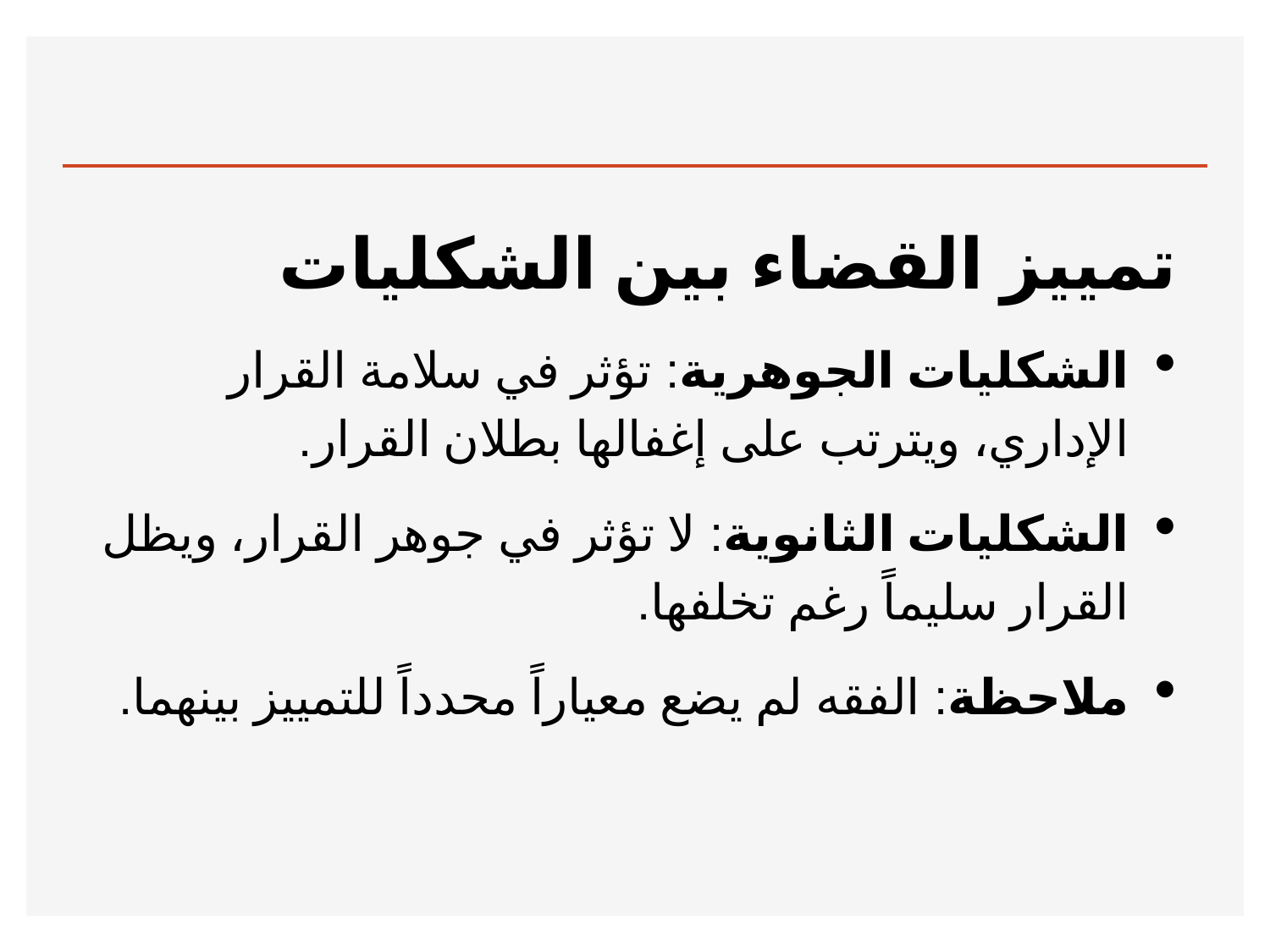

#
تمييز القضاء بين الشكليات
الشكليات الجوهرية: تؤثر في سلامة القرار الإداري، ويترتب على إغفالها بطلان القرار.
الشكليات الثانوية: لا تؤثر في جوهر القرار، ويظل القرار سليماً رغم تخلفها.
ملاحظة: الفقه لم يضع معياراً محدداً للتمييز بينهما.